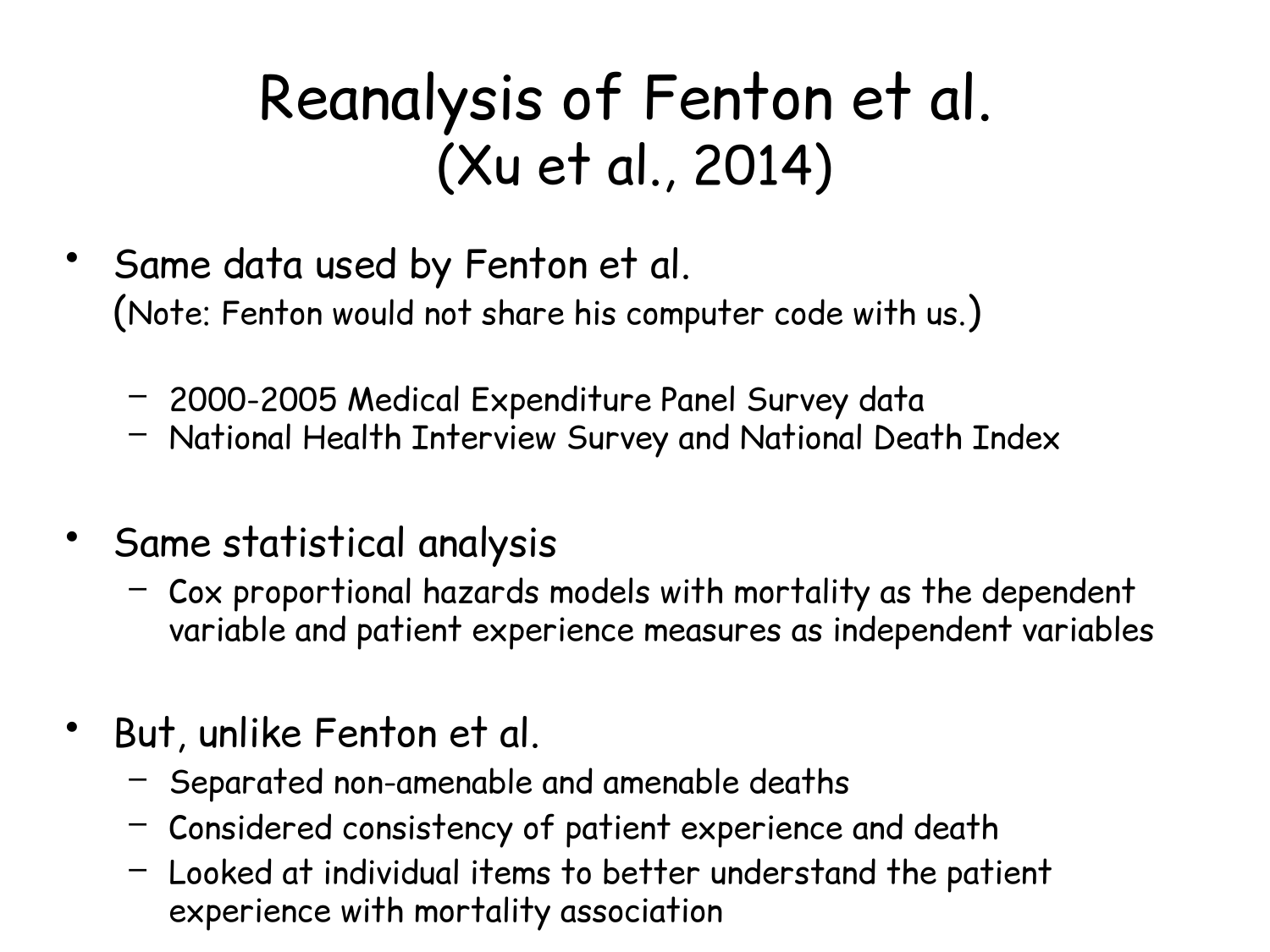

# Reanalysis of Fenton et al. (Xu et al., 2014)
Same data used by Fenton et al.                                    (Note: Fenton would not share his computer code with us.)

2000-2005 Medical Expenditure Panel Survey data
National Health Interview Survey and National Death Index

Same statistical analysis
Cox proportional hazards models with mortality as the dependent variable and patient experience measures as independent variables

But, unlike Fenton et al.
Separated non-amenable and amenable deaths
Considered consistency of patient experience and death
Looked at individual items to better understand the patient experience with mortality association
35